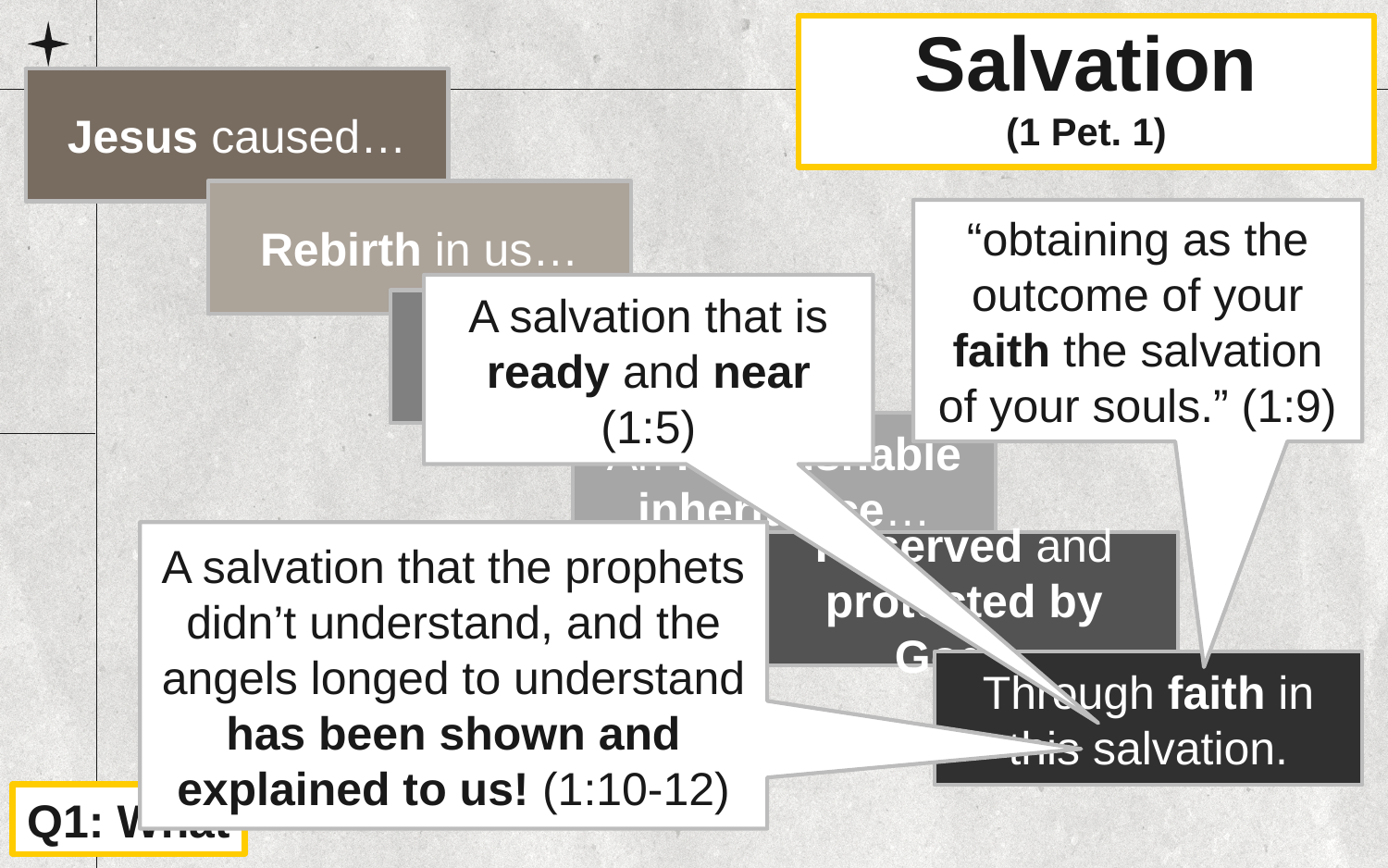

# Great Salvation (1 Pet. 1)
Jesus caused…
Rebirth in us…
“obtaining as the outcome of your faith the salvation of your souls.” (1:9)
A salvation that is ready and near (1:5)
Which gives us a living hope in…
An imperishable inheritance…
A salvation that the prophets didn’t understand, and the angels longed to understand has been shown and explained to us! (1:10-12)
Reserved and protected by God…
Through faith in this salvation.
Q1: What